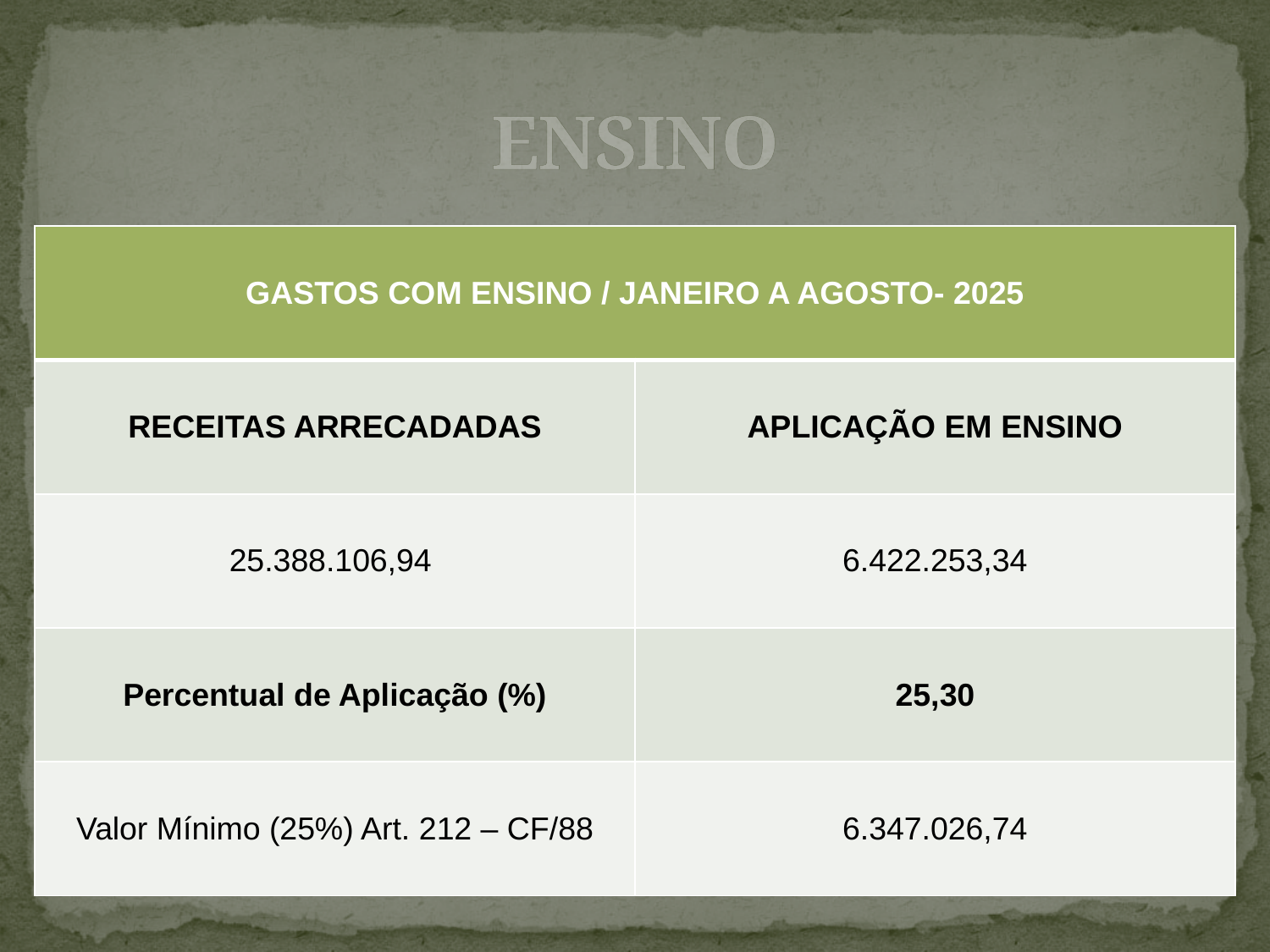

# ENSINO

| GASTOS COM ENSINO / JANEIRO A AGOSTO- 2025 |  |
| --- | --- |
| RECEITAS ARRECADADAS | APLICAÇÃO EM ENSINO |
| 25.388.106,94 | 6.422.253,34 |
| Percentual de Aplicação (%) | 25,30 |
| Valor Mínimo (25%) Art. 212 – CF/88 | 6.347.026,74 |